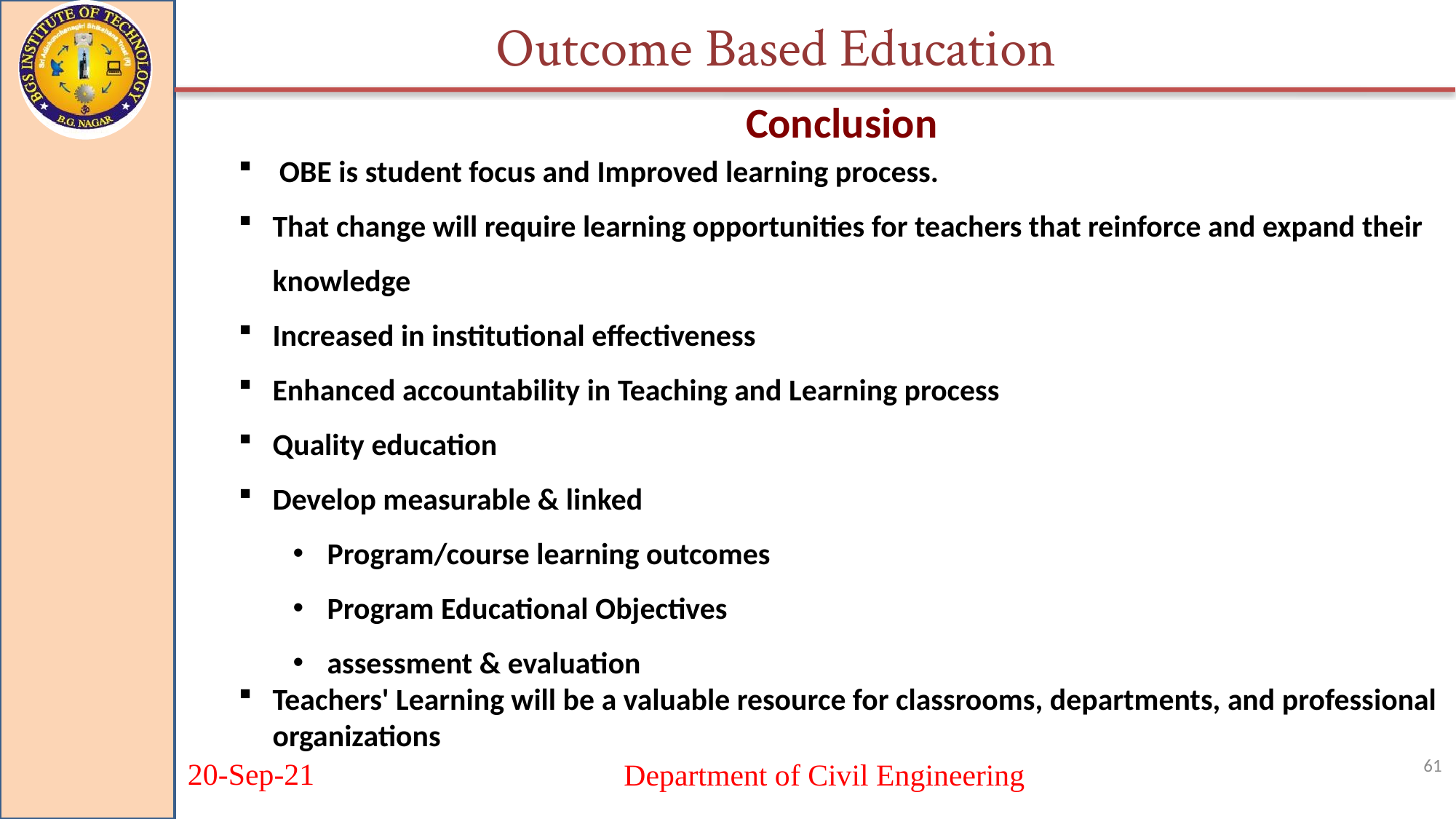

Outcome Based Education
Conclusion
OBE is student focus and Improved learning process.
That change will require learning opportunities for teachers that reinforce and expand their knowledge
Increased in institutional effectiveness
Enhanced accountability in Teaching and Learning process
Quality education
Develop measurable & linked
Program/course learning outcomes
Program Educational Objectives
assessment & evaluation
Teachers' Learning will be a valuable resource for classrooms, departments, and professional organizations
61
Department of Civil Engineering
20-Sep-21